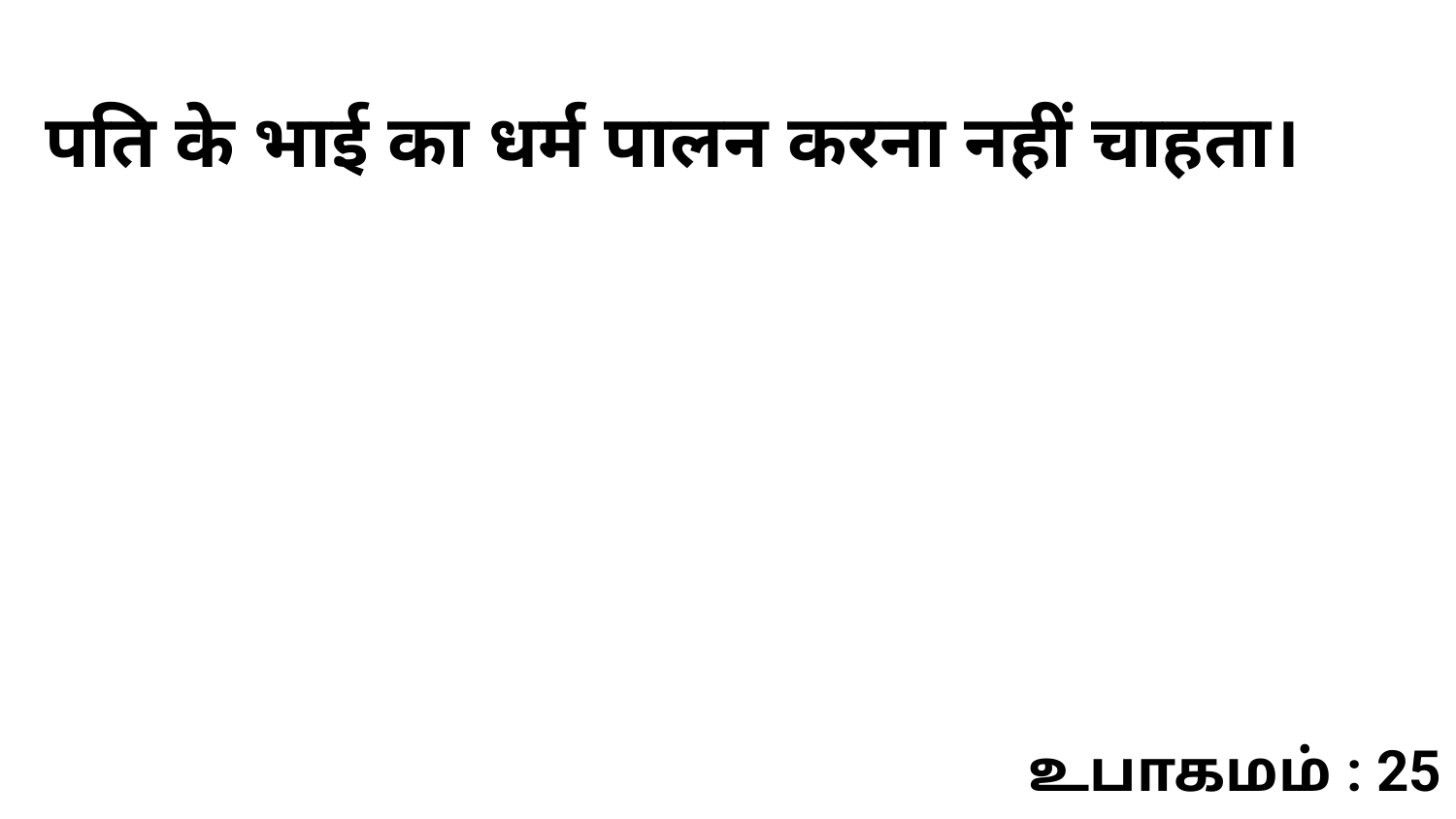

पति के भाई का धर्म पालन करना नहीं चाहता।
உபாகமம் : 25